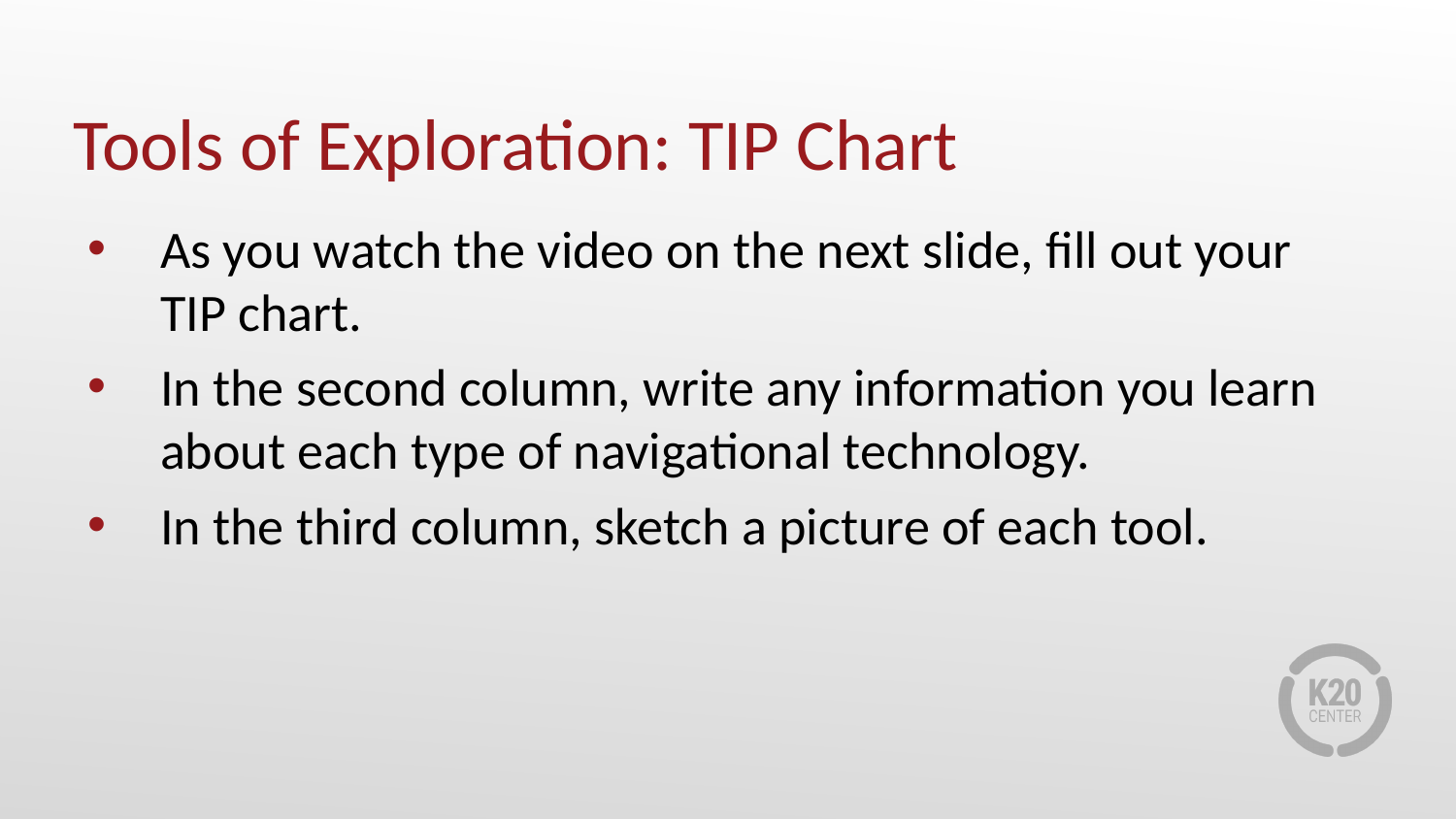

# Tools of Exploration: TIP Chart
As you watch the video on the next slide, fill out your TIP chart.
In the second column, write any information you learn about each type of navigational technology.
In the third column, sketch a picture of each tool.